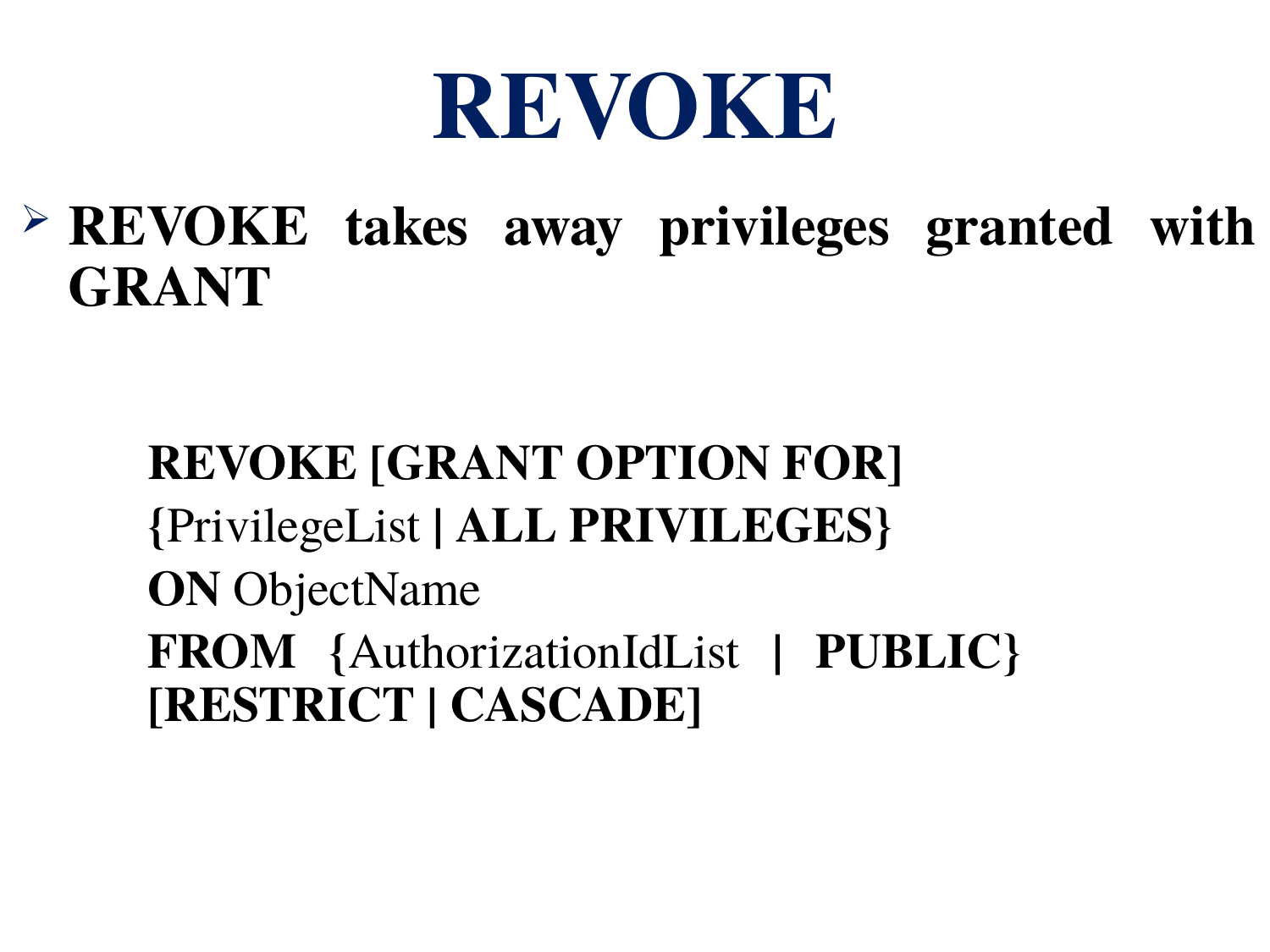

# REVOKE
REVOKE takes away privileges granted with GRANT

REVOKE [GRANT OPTION FOR]
{PrivilegeList | ALL PRIVILEGES}
ON ObjectName
FROM {AuthorizationIdList | PUBLIC}		  [RESTRICT | CASCADE]